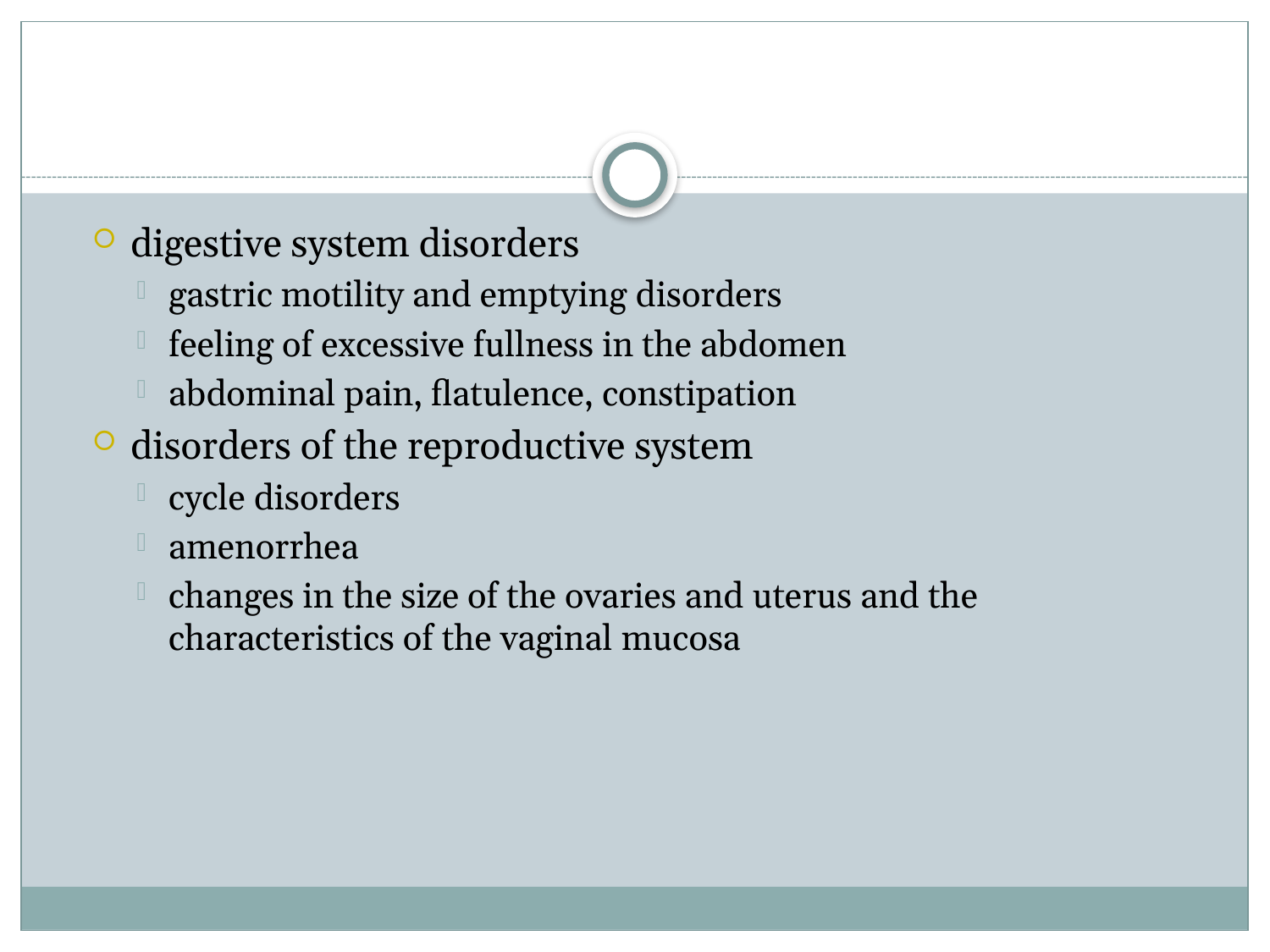

#
digestive system disorders
gastric motility and emptying disorders
feeling of excessive fullness in the abdomen
abdominal pain, flatulence, constipation
disorders of the reproductive system
cycle disorders
amenorrhea
changes in the size of the ovaries and uterus and the characteristics of the vaginal mucosa